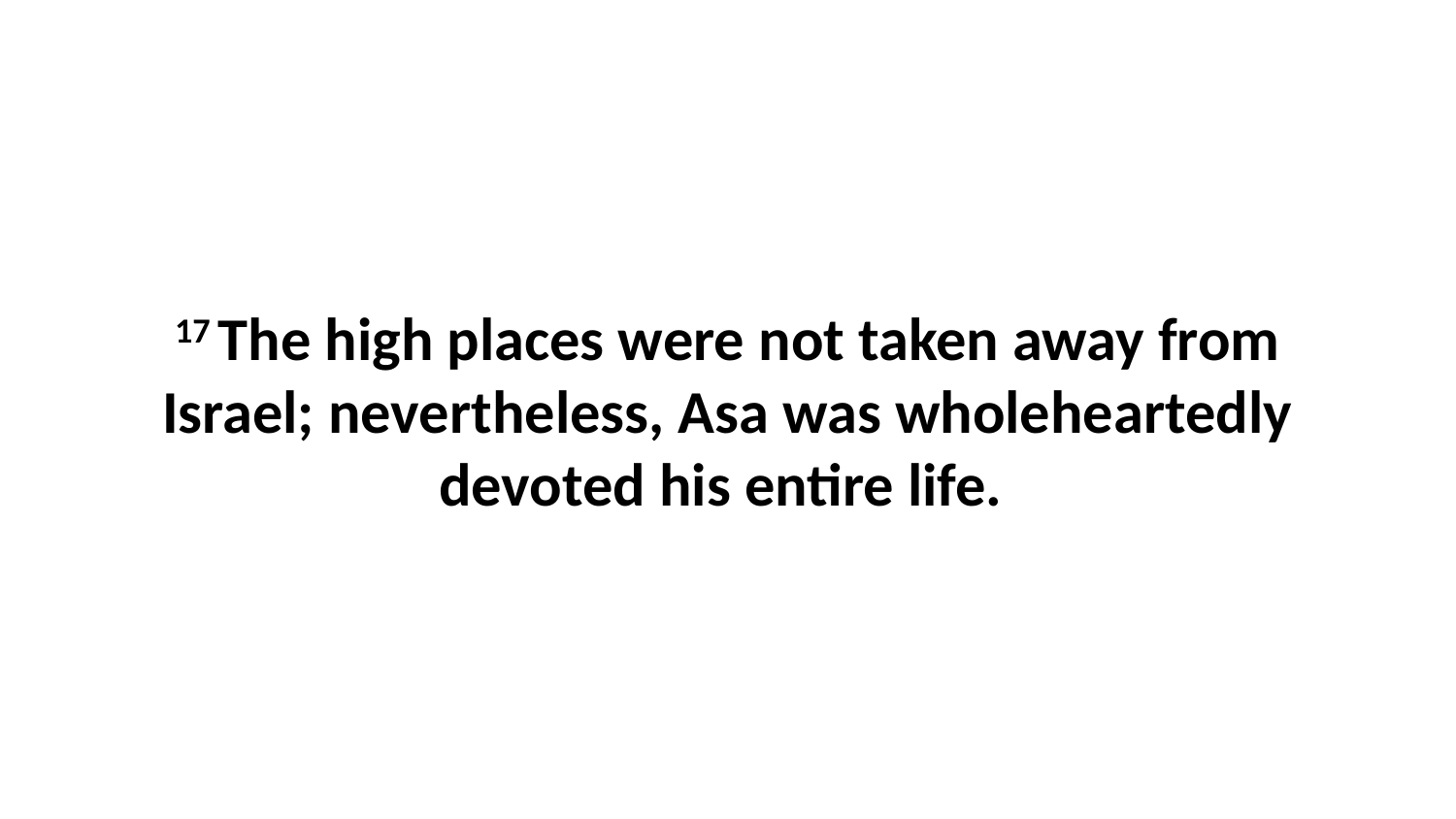

17 The high places were not taken away from Israel; nevertheless, Asa was wholeheartedly devoted his entire life.